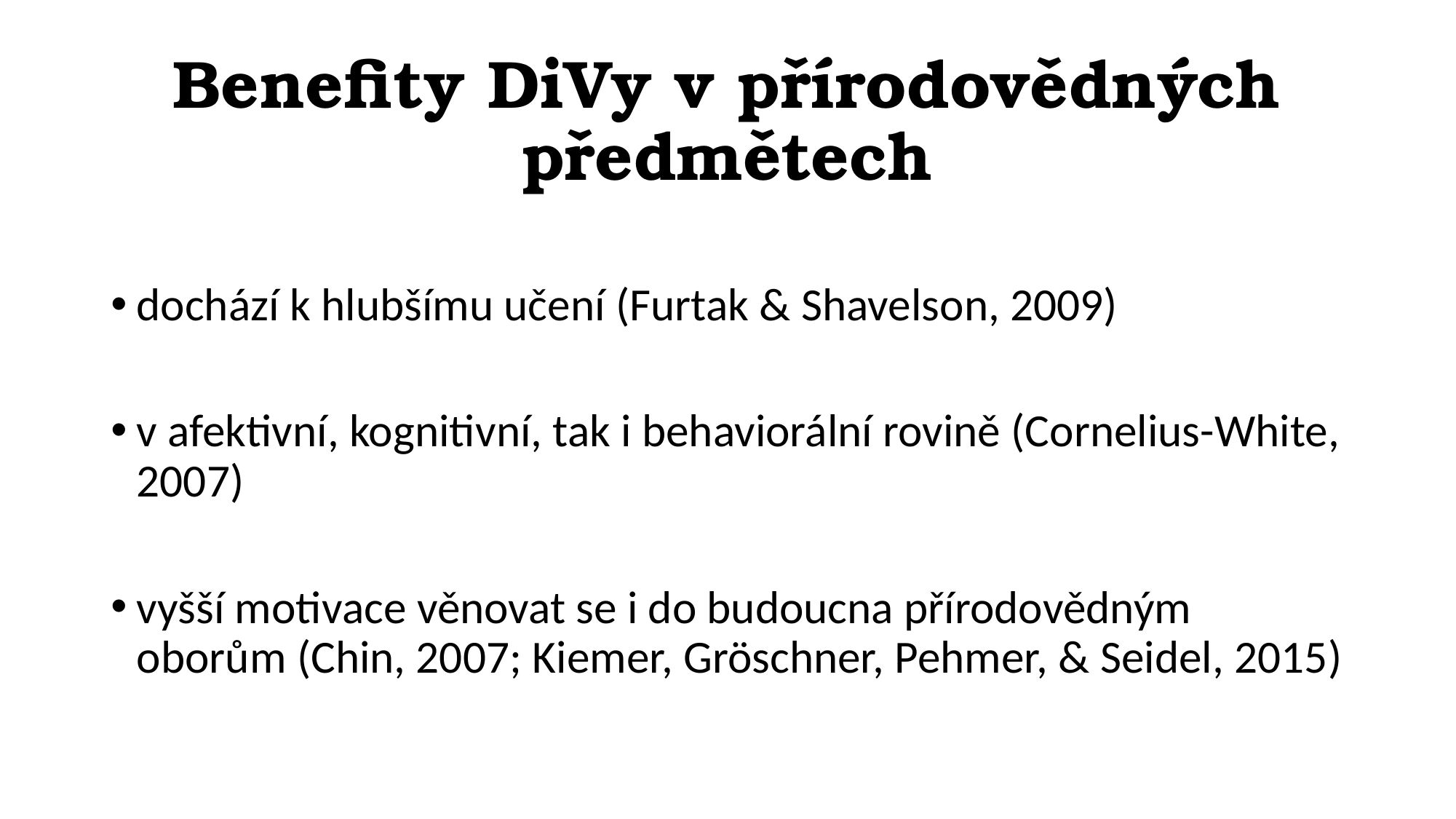

# Benefity DiVy v přírodovědných předmětech

dochází k hlubšímu učení (Furtak & Shavelson, 2009)

v afektivní, kognitivní, tak i behaviorální rovině (Cornelius-White, 2007)

vyšší motivace věnovat se i do budoucna přírodovědným oborům (Chin, 2007; Kiemer, Gröschner, Pehmer, & Seidel, 2015)